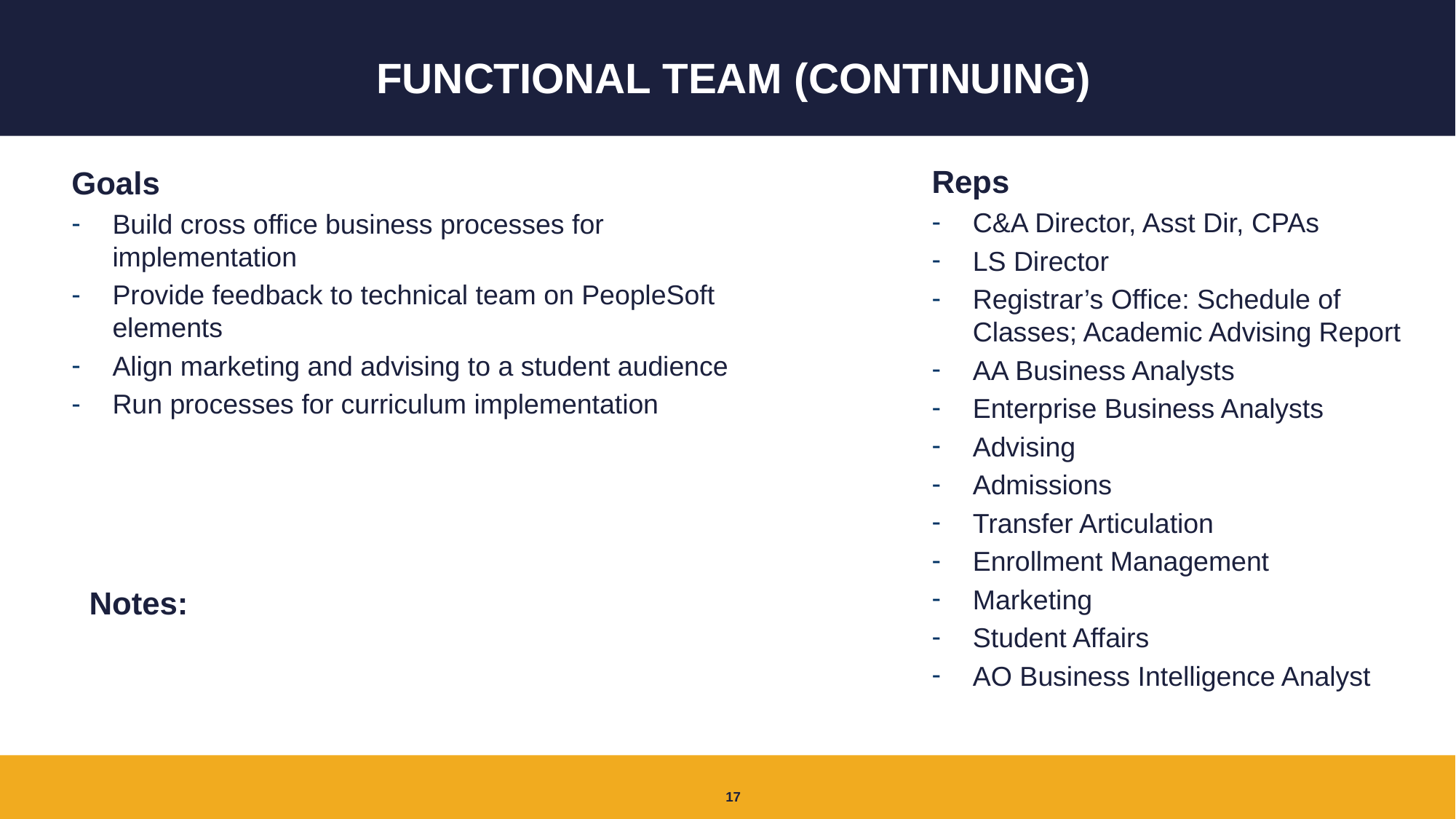

# Functional Team (Continuing)
Reps
C&A Director, Asst Dir, CPAs
LS Director
Registrar’s Office: Schedule of Classes; Academic Advising Report
AA Business Analysts
Enterprise Business Analysts
Advising
Admissions
Transfer Articulation
Enrollment Management
Marketing
Student Affairs
AO Business Intelligence Analyst

Goals
Build cross office business processes for implementation
Provide feedback to technical team on PeopleSoft elements
Align marketing and advising to a student audience
Run processes for curriculum implementation

Notes:
17